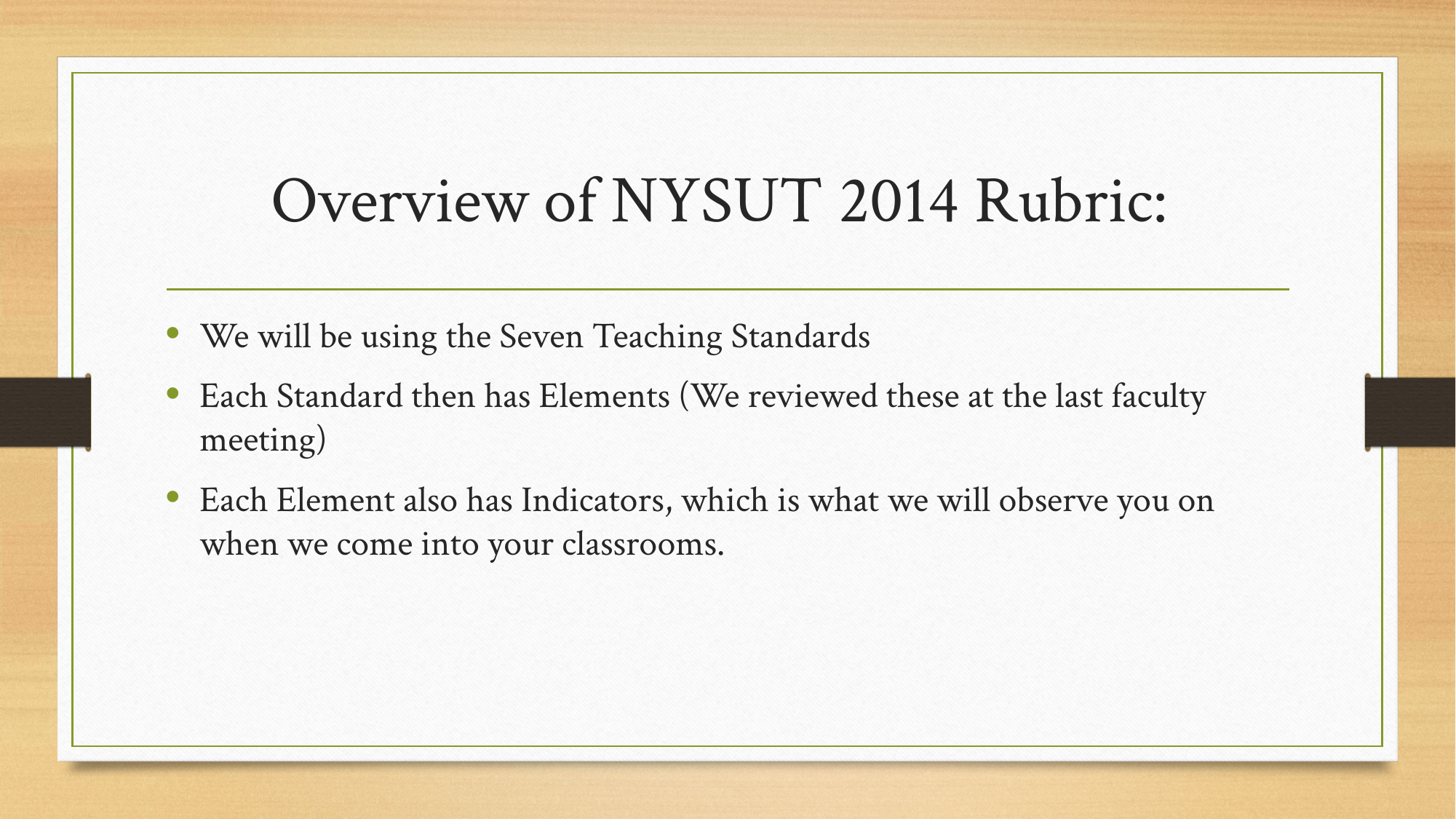

# Overview of NYSUT 2014 Rubric:
We will be using the Seven Teaching Standards
Each Standard then has Elements (We reviewed these at the last faculty meeting)
Each Element also has Indicators, which is what we will observe you on when we come into your classrooms.